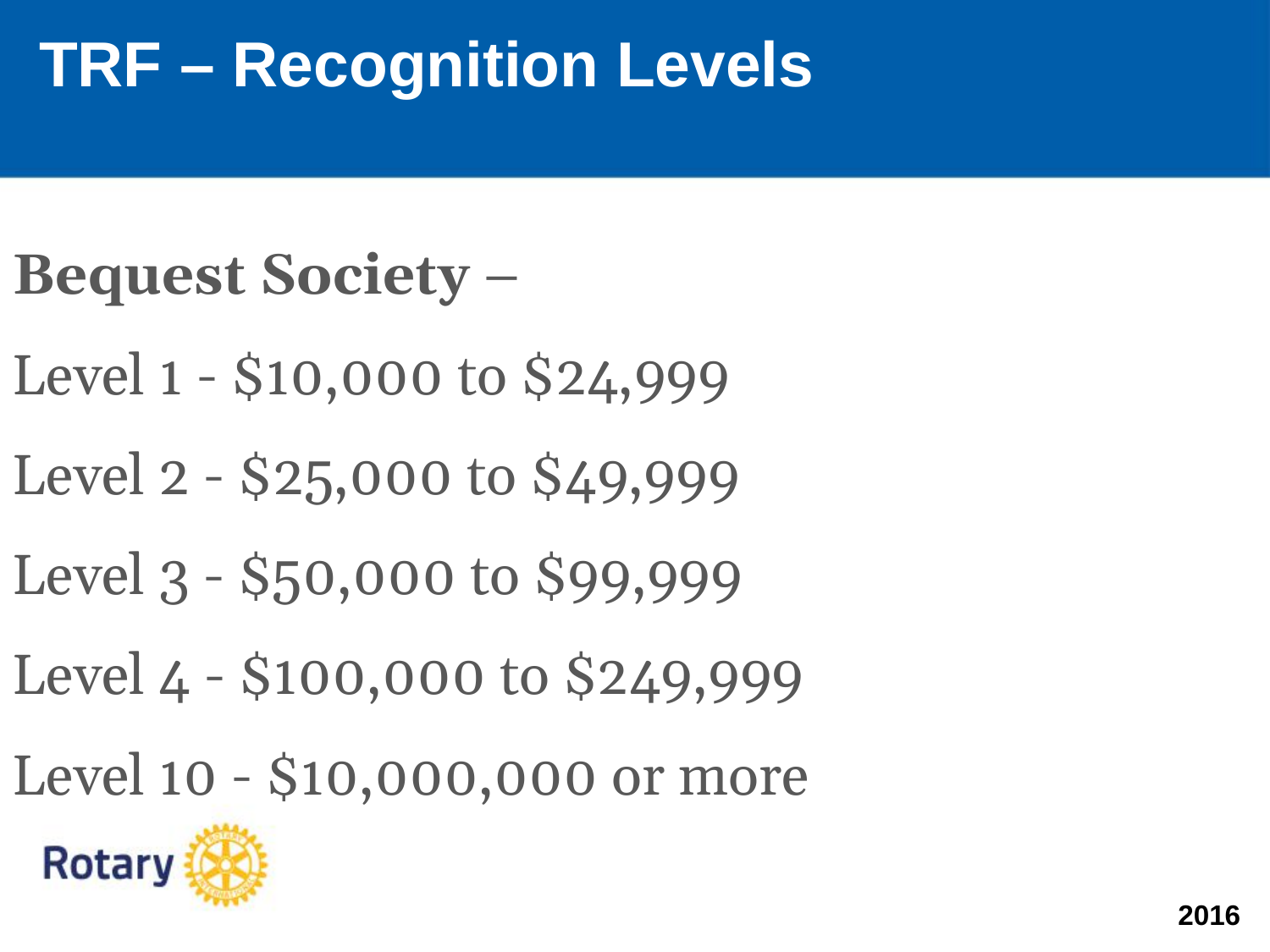

TRF – Recognition Levels
Bequest Society –
Level 1 - $10,000 to $24,999
Level 2 - $25,000 to $49,999
Level 3 - $50,000 to $99,999
Level 4 - $100,000 to $249,999
Level 10 - $10,000,000 or more